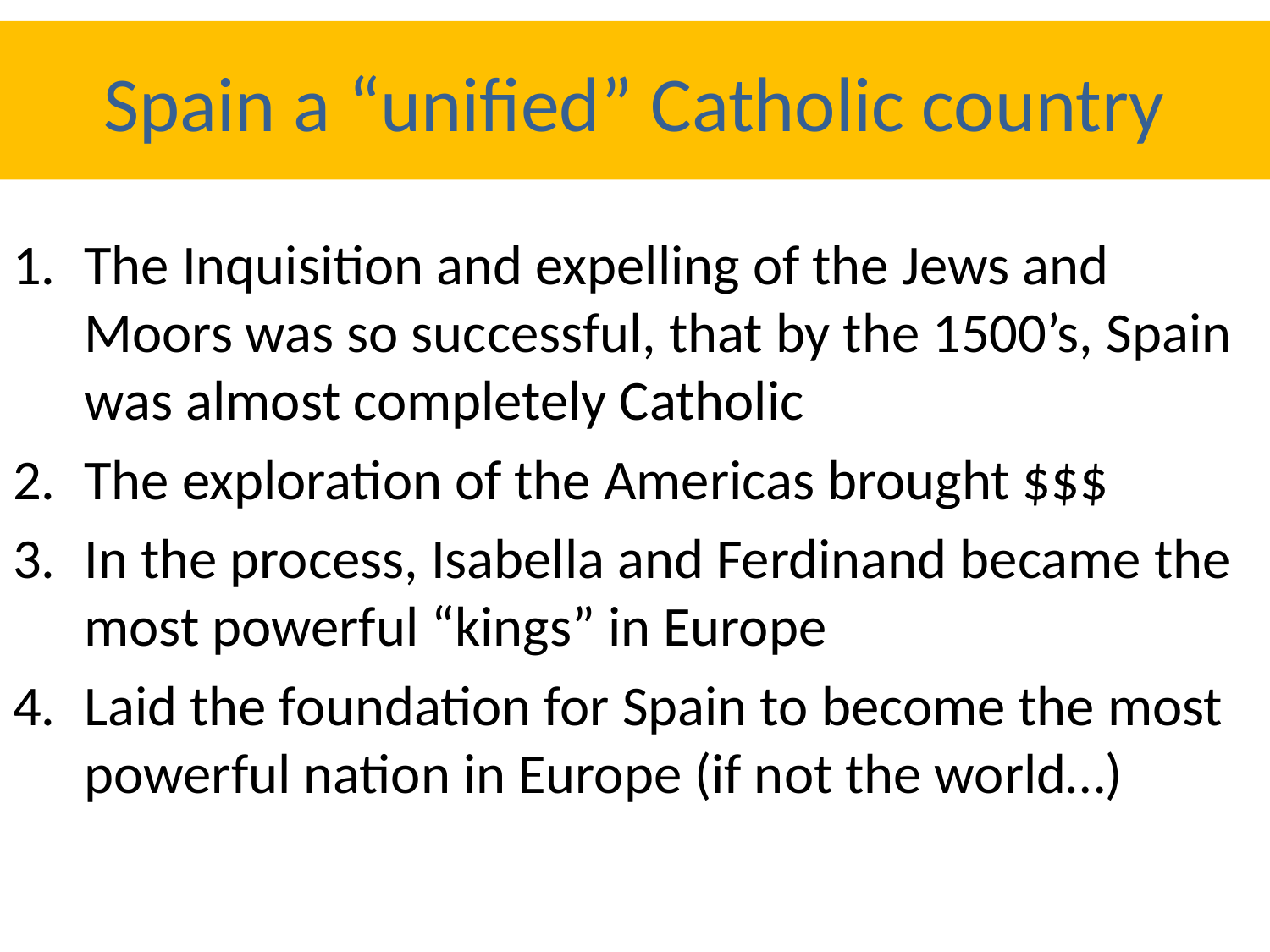

# Spain a “unified” Catholic country
The Inquisition and expelling of the Jews and Moors was so successful, that by the 1500’s, Spain was almost completely Catholic
The exploration of the Americas brought $$$
In the process, Isabella and Ferdinand became the most powerful “kings” in Europe
Laid the foundation for Spain to become the most powerful nation in Europe (if not the world…)